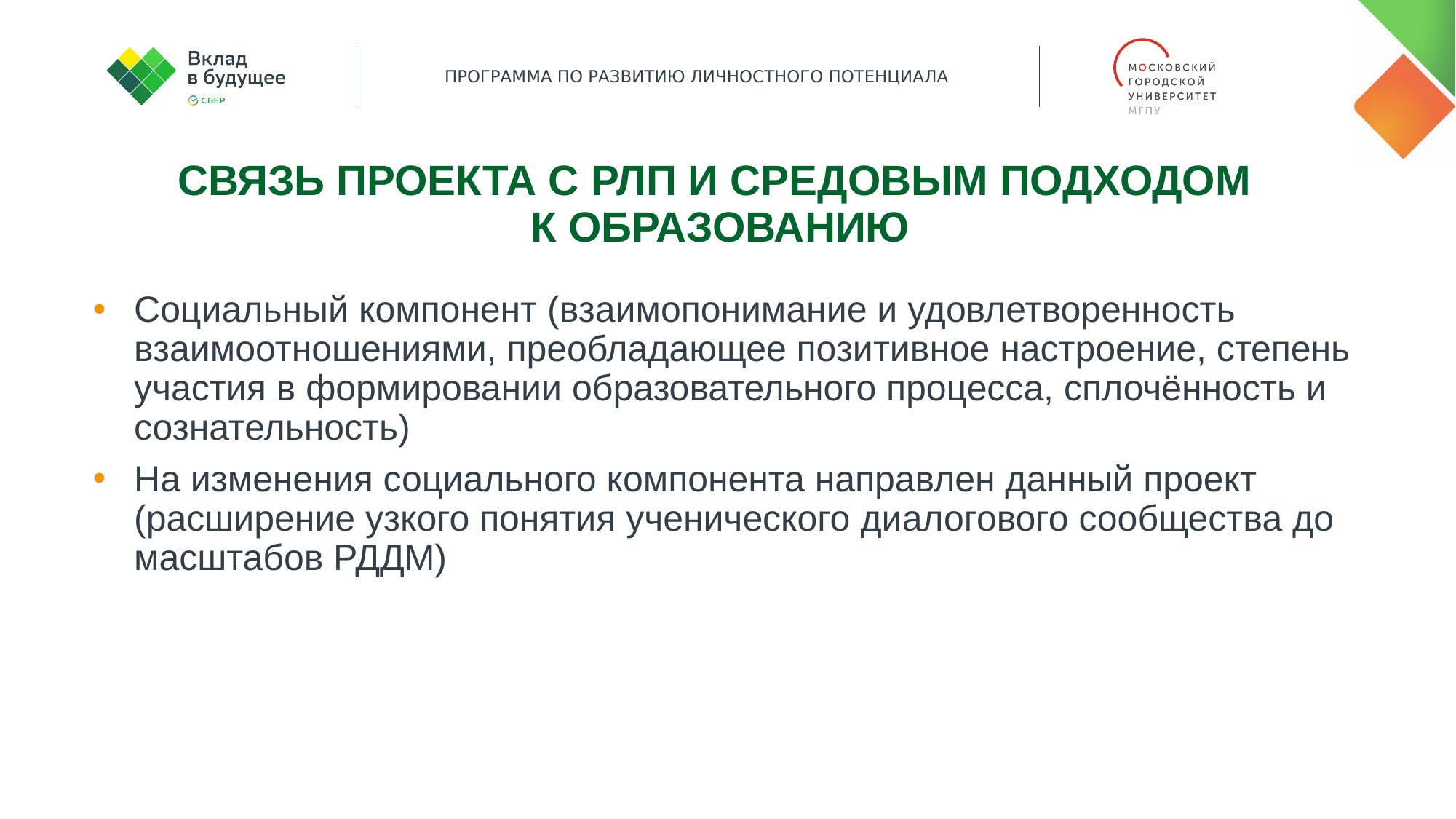

Связь проекта с РЛП и средовым подходом
к образованию
Социальный компонент (взаимопонимание и удовлетворенность взаимоотношениями, преобладающее позитивное настроение, степень участия в формировании образовательного процесса, сплочённость и сознательность)
На изменения социального компонента направлен данный проект (расширение узкого понятия ученического диалогового сообщества до масштабов РДДМ)